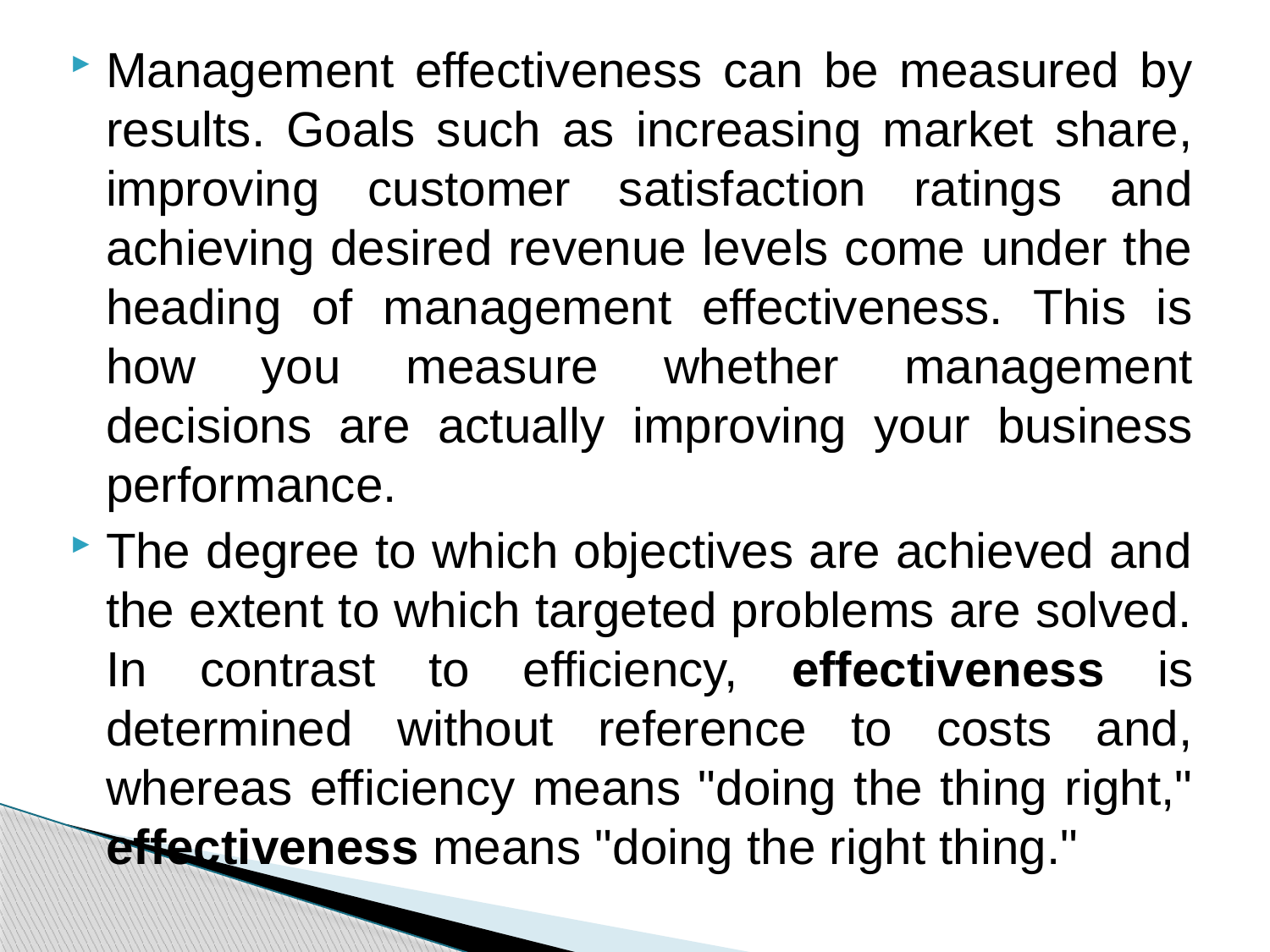

Management effectiveness can be measured by results. Goals such as increasing market share, improving customer satisfaction ratings and achieving desired revenue levels come under the heading of management effectiveness. This is how you measure whether management decisions are actually improving your business performance.
The degree to which objectives are achieved and the extent to which targeted problems are solved. In contrast to efficiency, effectiveness is determined without reference to costs and, whereas efficiency means "doing the thing right," effectiveness means "doing the right thing."